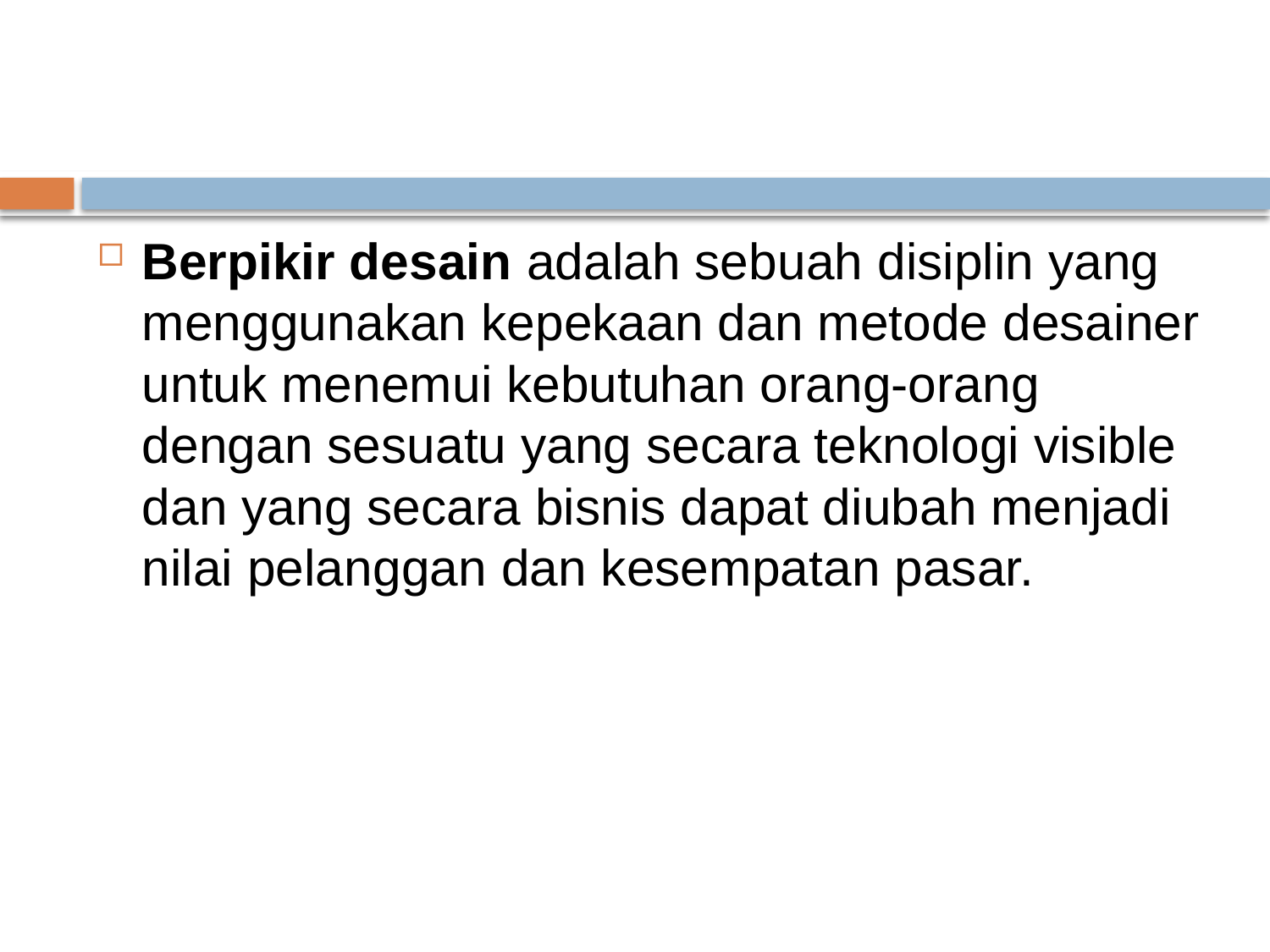

#
Berpikir desain adalah sebuah disiplin yang menggunakan kepekaan dan metode desainer untuk menemui kebutuhan orang-orang dengan sesuatu yang secara teknologi visible dan yang secara bisnis dapat diubah menjadi nilai pelanggan dan kesempatan pasar.